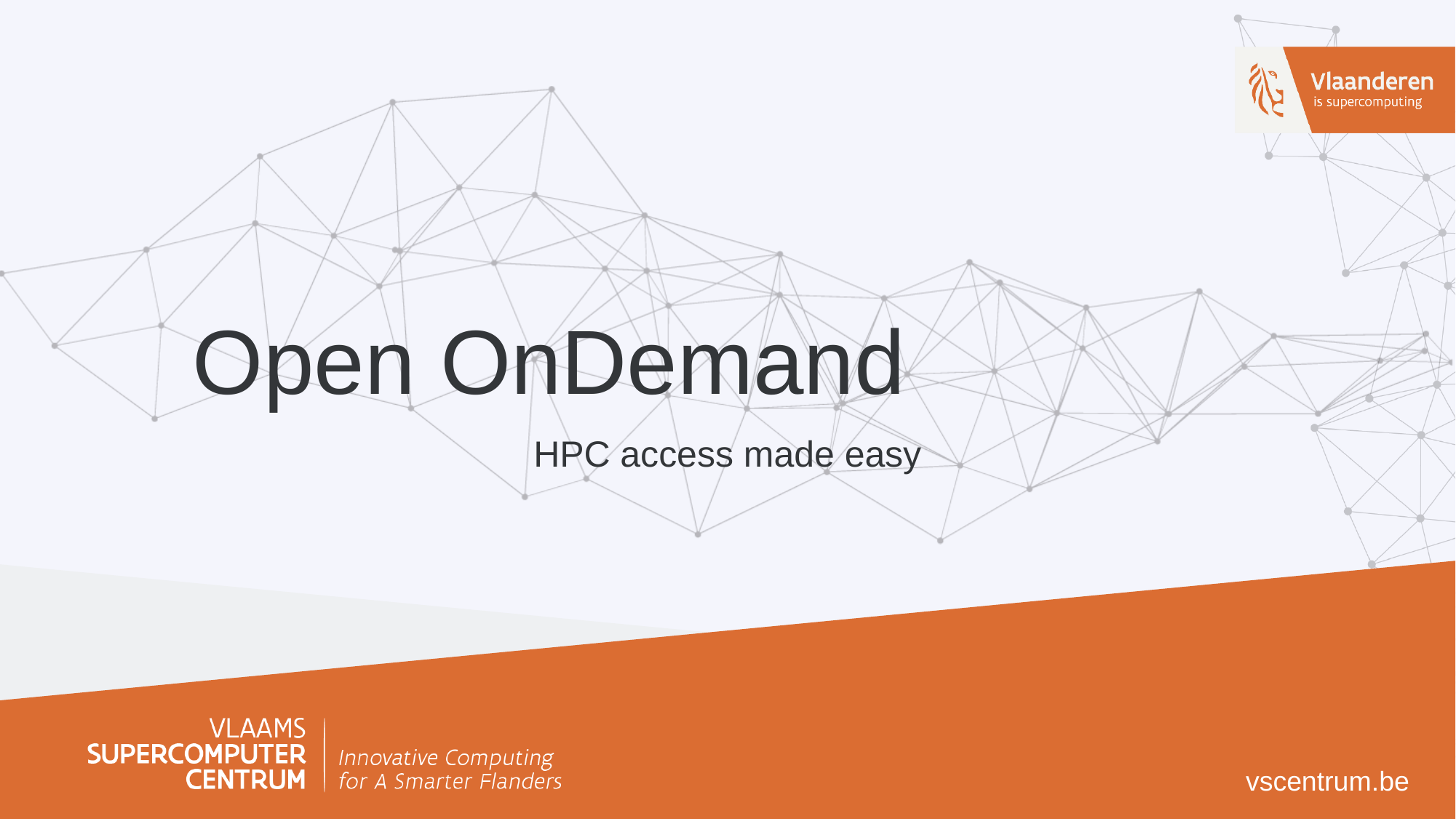

# Open OnDemand
HPC access made easy